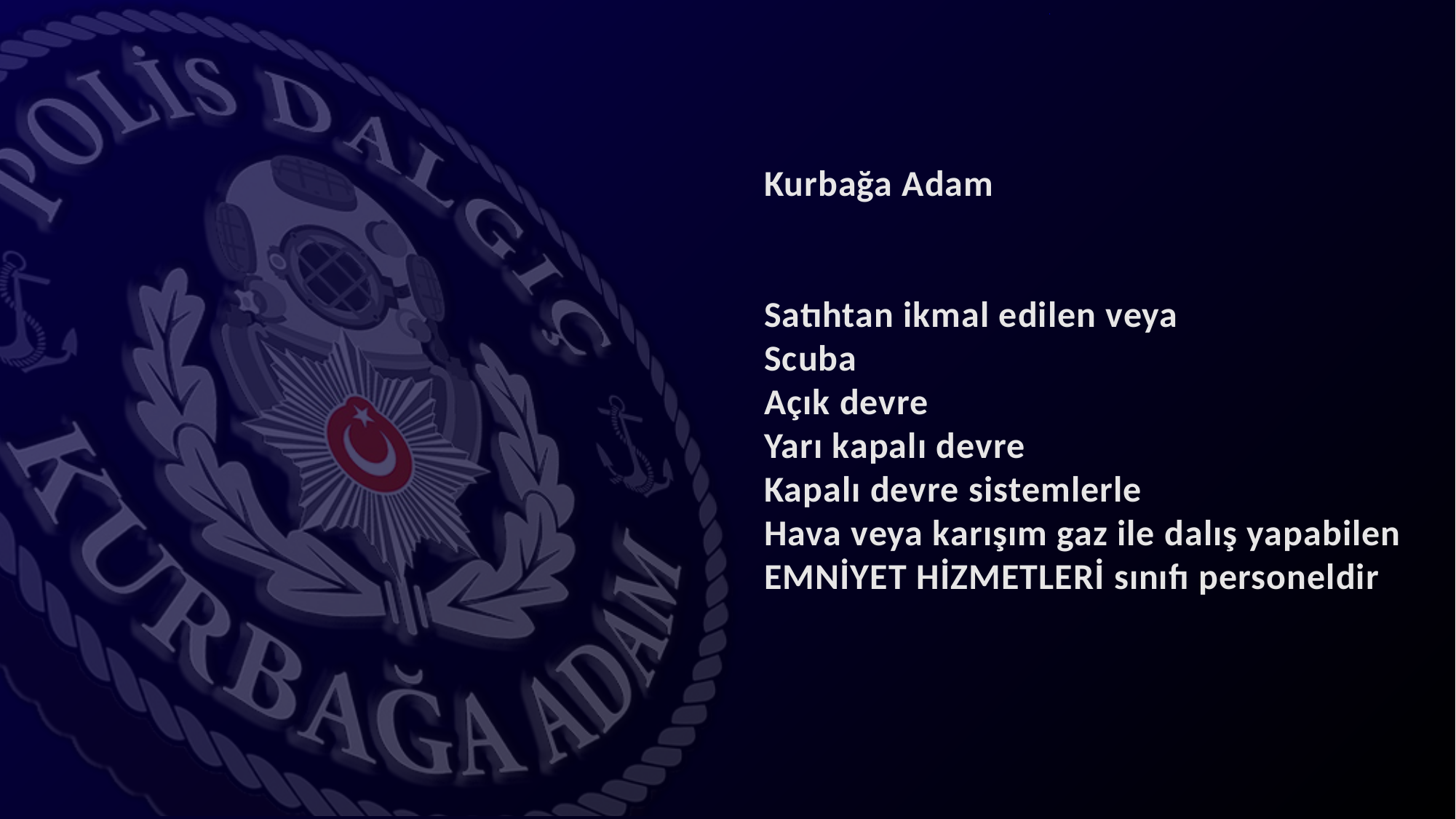

Kurbağa Adam

Satıhtan ikmal edilen veya
Scuba
Açık devre
Yarı kapalı devre
Kapalı devre sistemlerle
Hava veya karışım gaz ile dalış yapabilen
EMNİYET HİZMETLERİ sınıfı personeldir